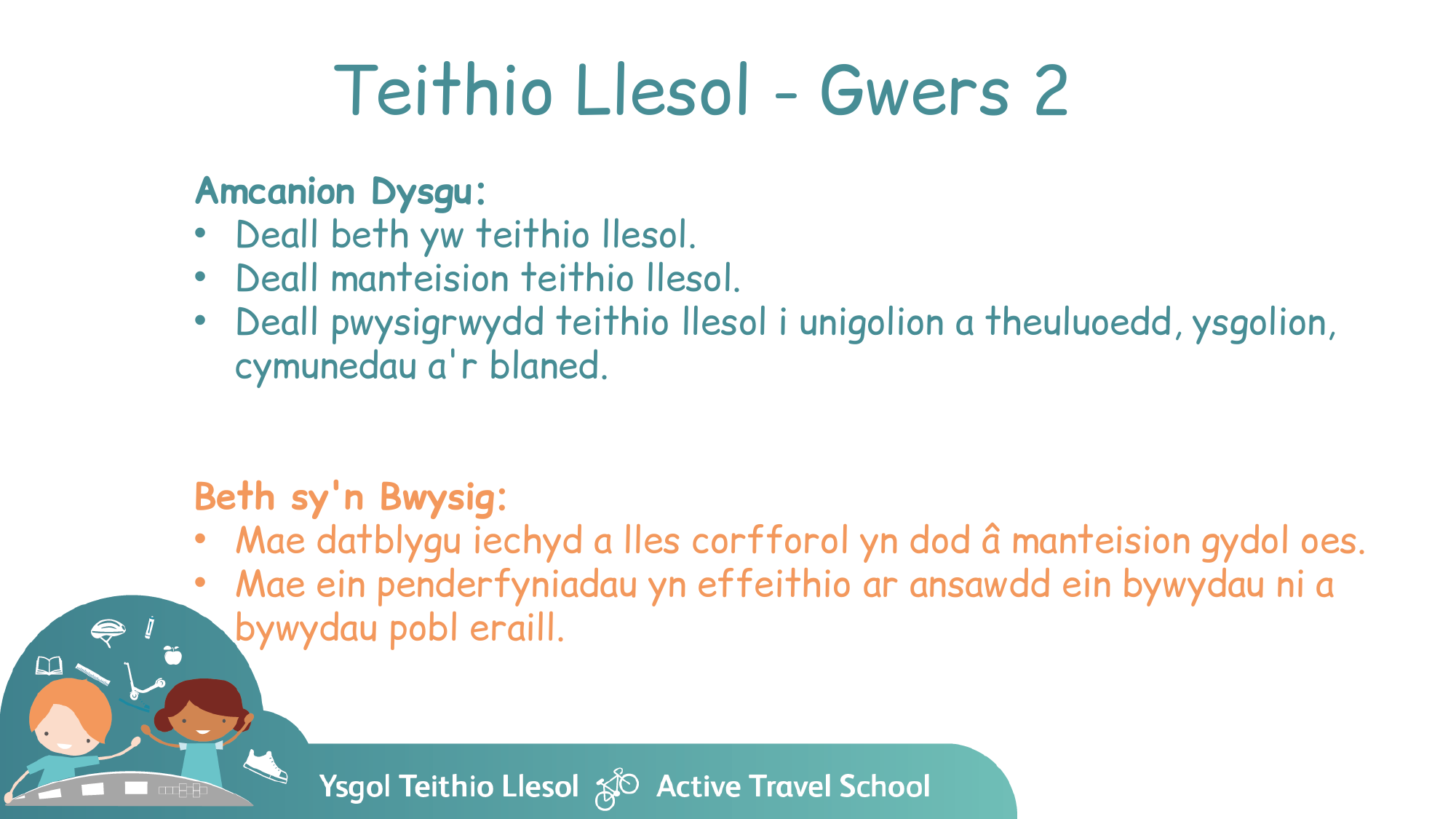

# Teithio Llesol - Gwers 2
Amcanion Dysgu:
Deall beth yw teithio llesol.
Deall manteision teithio llesol.
Deall pwysigrwydd teithio llesol i unigolion a theuluoedd, ysgolion, cymunedau a'r blaned.

Beth sy'n Bwysig:
Mae datblygu iechyd a lles corfforol yn dod â manteision gydol oes.
Mae ein penderfyniadau yn effeithio ar ansawdd ein bywydau ni a bywydau pobl eraill.